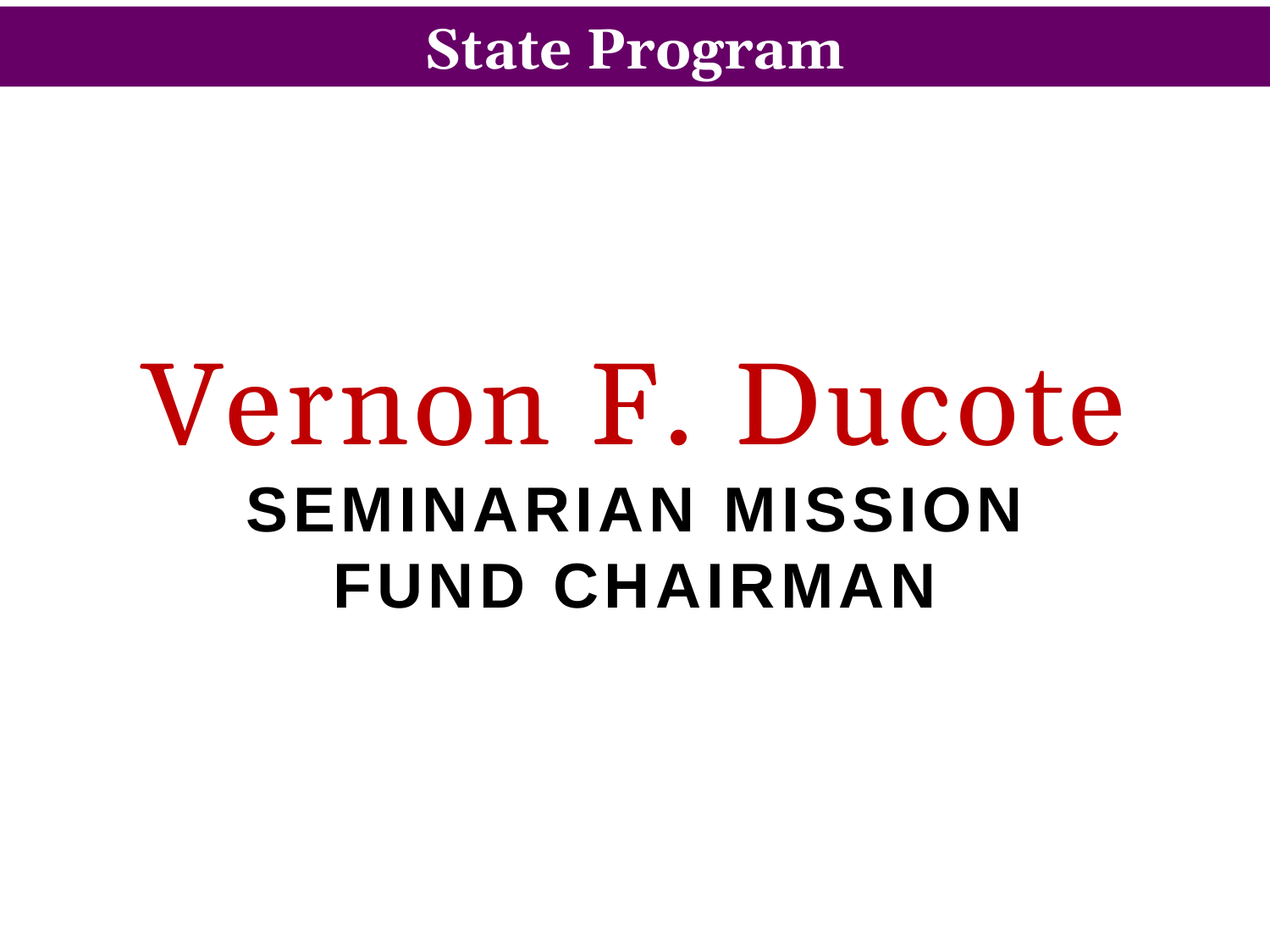

State Program
Vernon F. Ducote
Seminarian Mission
Fund Chairman